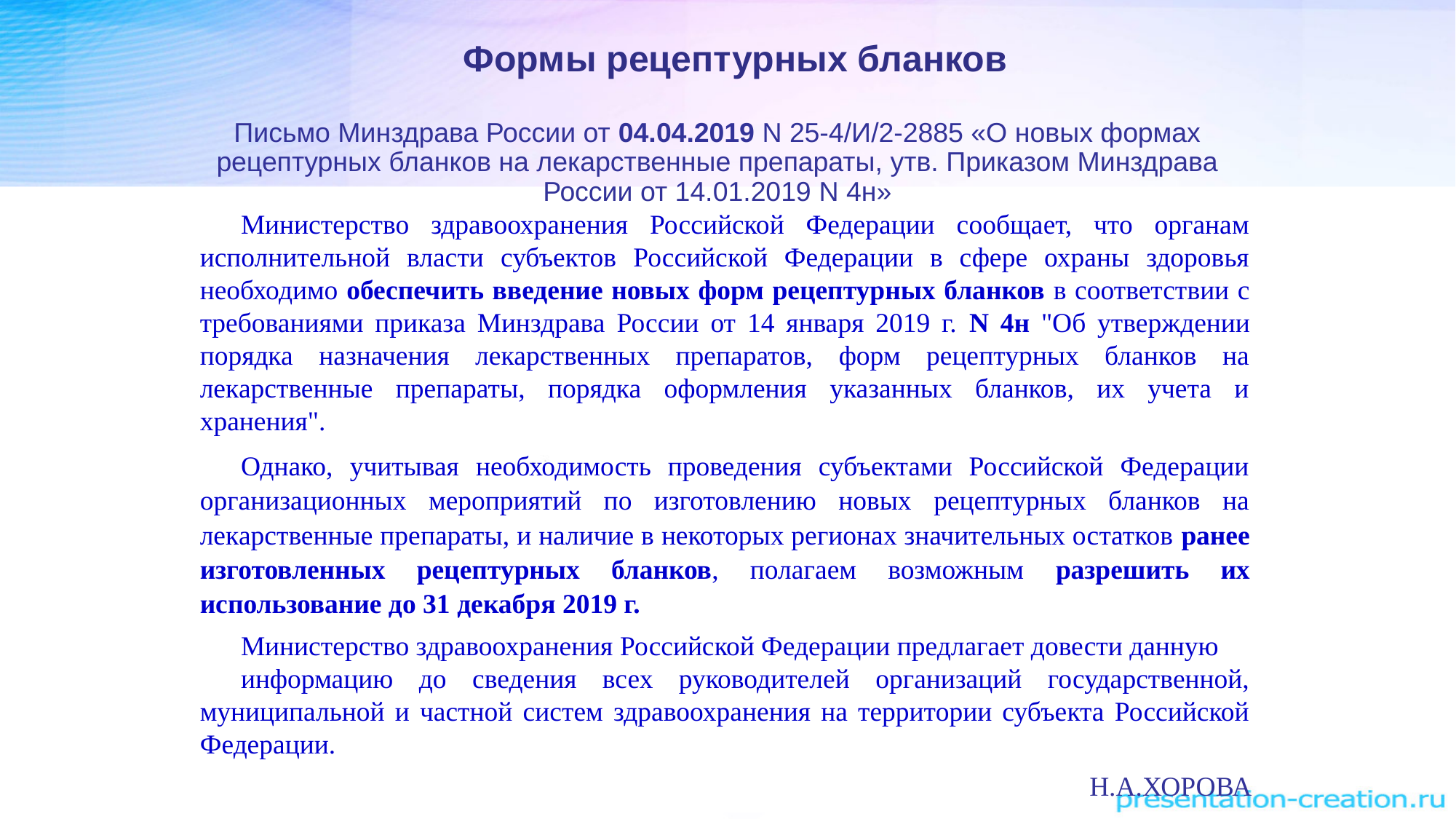

Формы рецептурных бланков
Письмо Минздрава России от 04.04.2019 N 25-4/И/2-2885 «О новых формах рецептурных бланков на лекарственные препараты, утв. Приказом Минздрава России от 14.01.2019 N 4н»
Министерство здравоохранения Российской Федерации сообщает, что органам исполнительной власти субъектов Российской Федерации в сфере охраны здоровья необходимо обеспечить введение новых форм рецептурных бланков в соответствии с требованиями приказа Минздрава России от 14 января 2019 г. N 4н "Об утверждении порядка назначения лекарственных препаратов, форм рецептурных бланков на лекарственные препараты, порядка оформления указанных бланков, их учета и хранения".
Однако, учитывая необходимость проведения субъектами Российской Федерации организационных мероприятий по изготовлению новых рецептурных бланков на лекарственные препараты, и наличие в некоторых регионах значительных остатков ранее изготовленных рецептурных бланков, полагаем возможным разрешить их использование до 31 декабря 2019 г.
Министерство здравоохранения Российской Федерации предлагает довести данную
информацию до сведения всех руководителей организаций государственной, муниципальной и частной систем здравоохранения на территории субъекта Российской Федерации.
Н.А.ХОРОВА